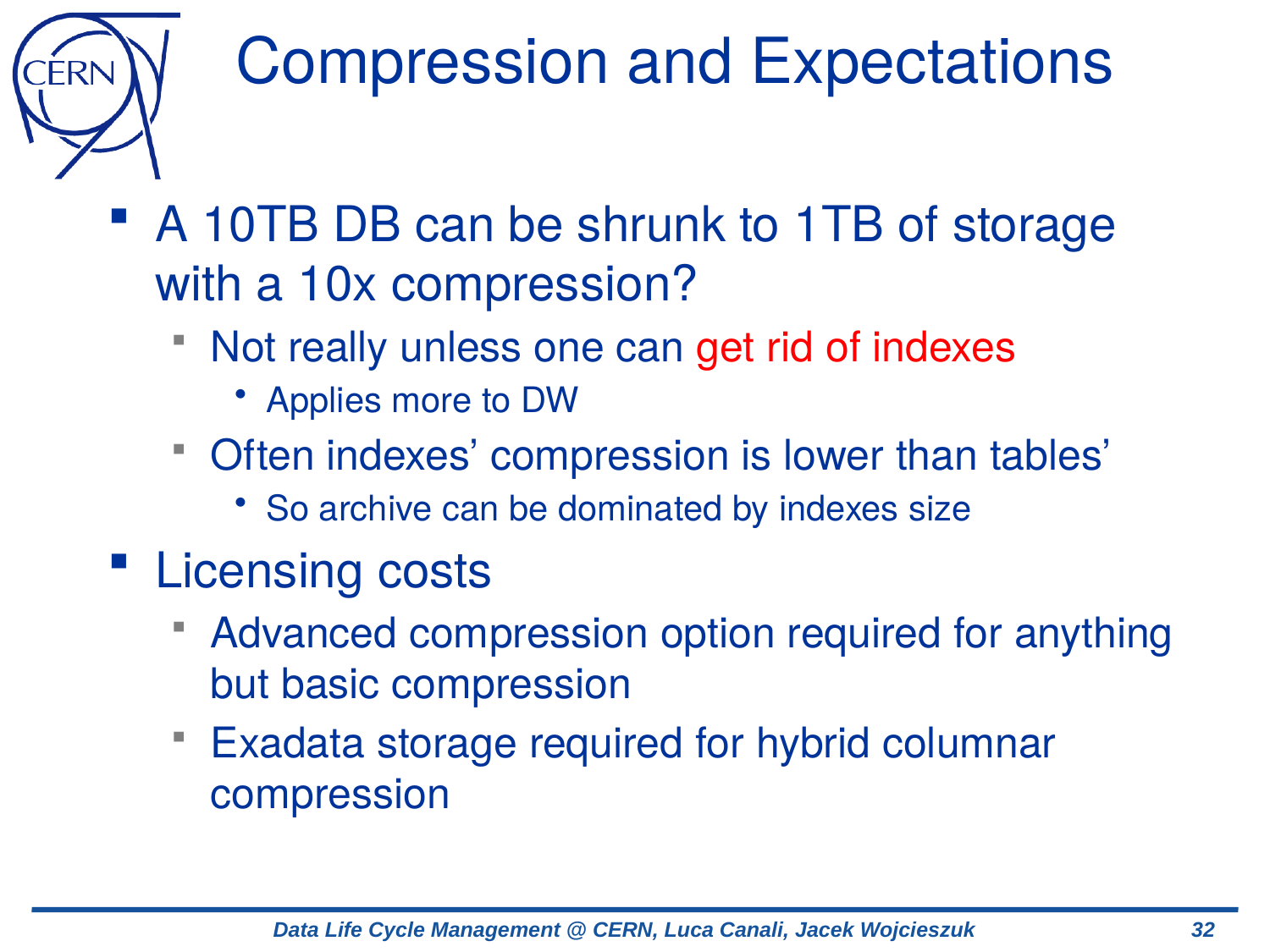

Compression and Expectations
A 10TB DB can be shrunk to 1TB of storage with a 10x compression?
Not really unless one can get rid of indexes
Applies more to DW
Often indexes’ compression is lower than tables’
So archive can be dominated by indexes size
Licensing costs
Advanced compression option required for anything but basic compression
Exadata storage required for hybrid columnar compression

Data Life Cycle Management @ CERN, Luca Canali, Jacek Wojcieszuk
32